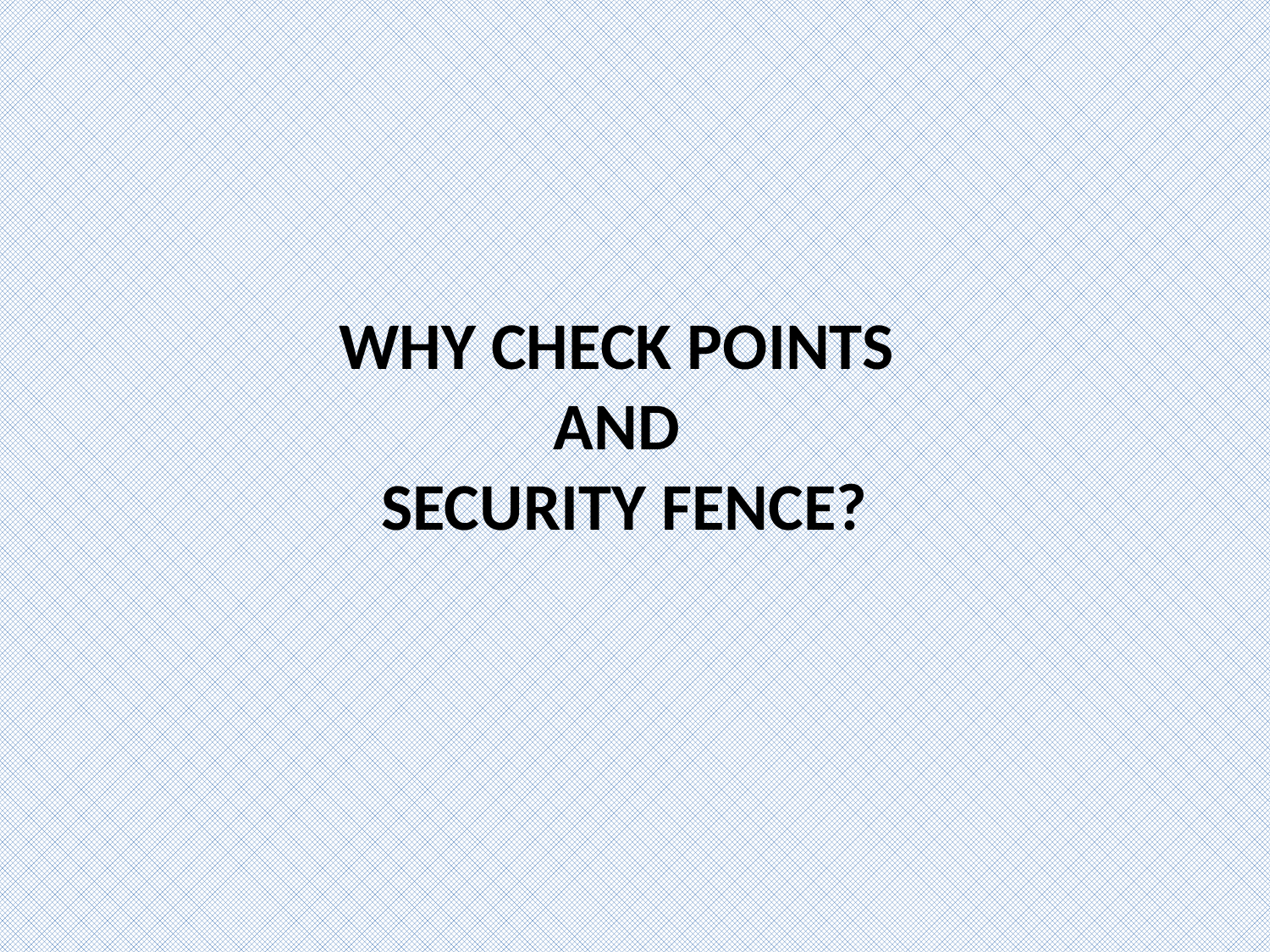

# WHY CHECK POINTS AND SECURITY FENCE?